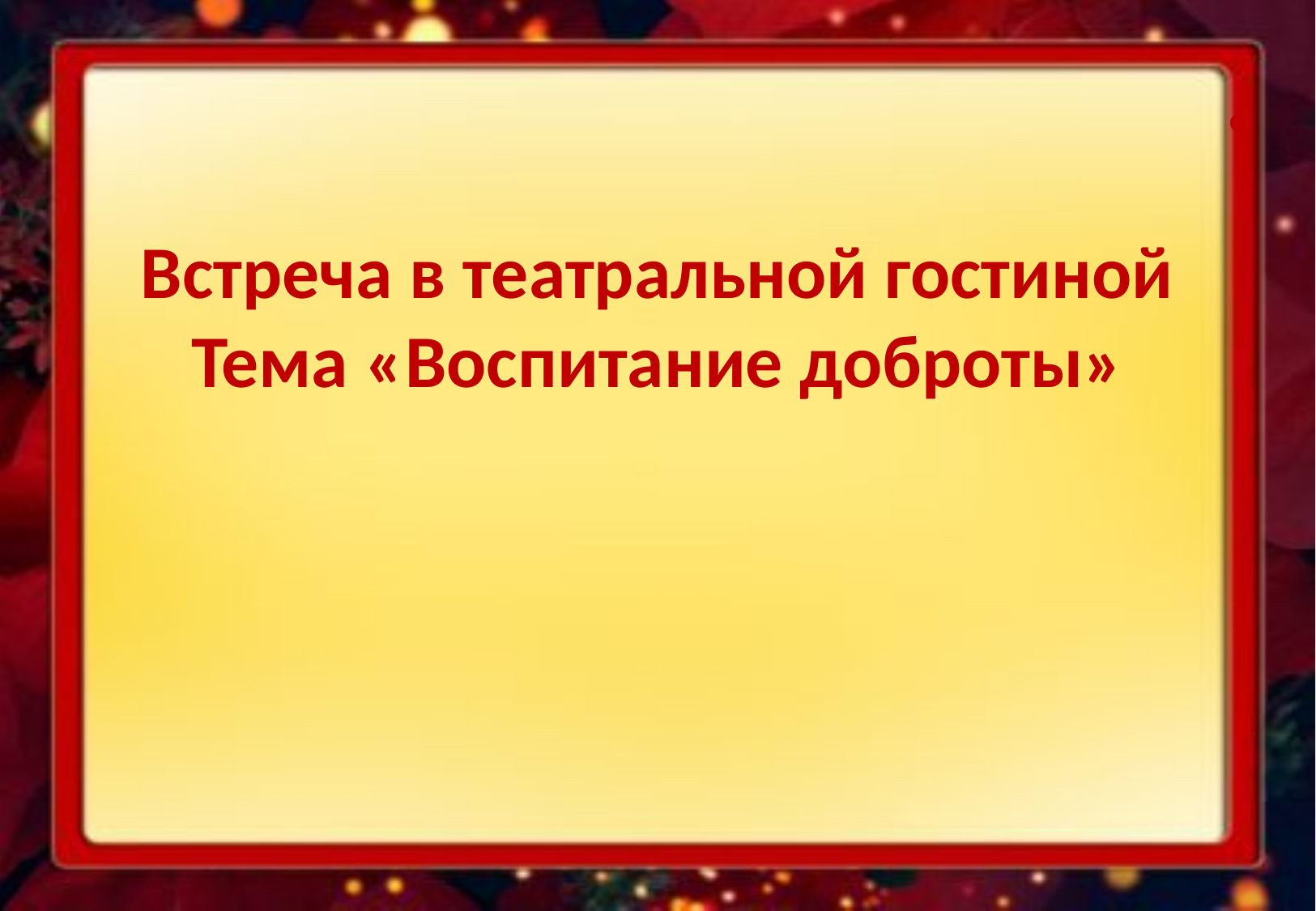

# Встреча в театральной гостиной Тема «Воспитание доброты»
е